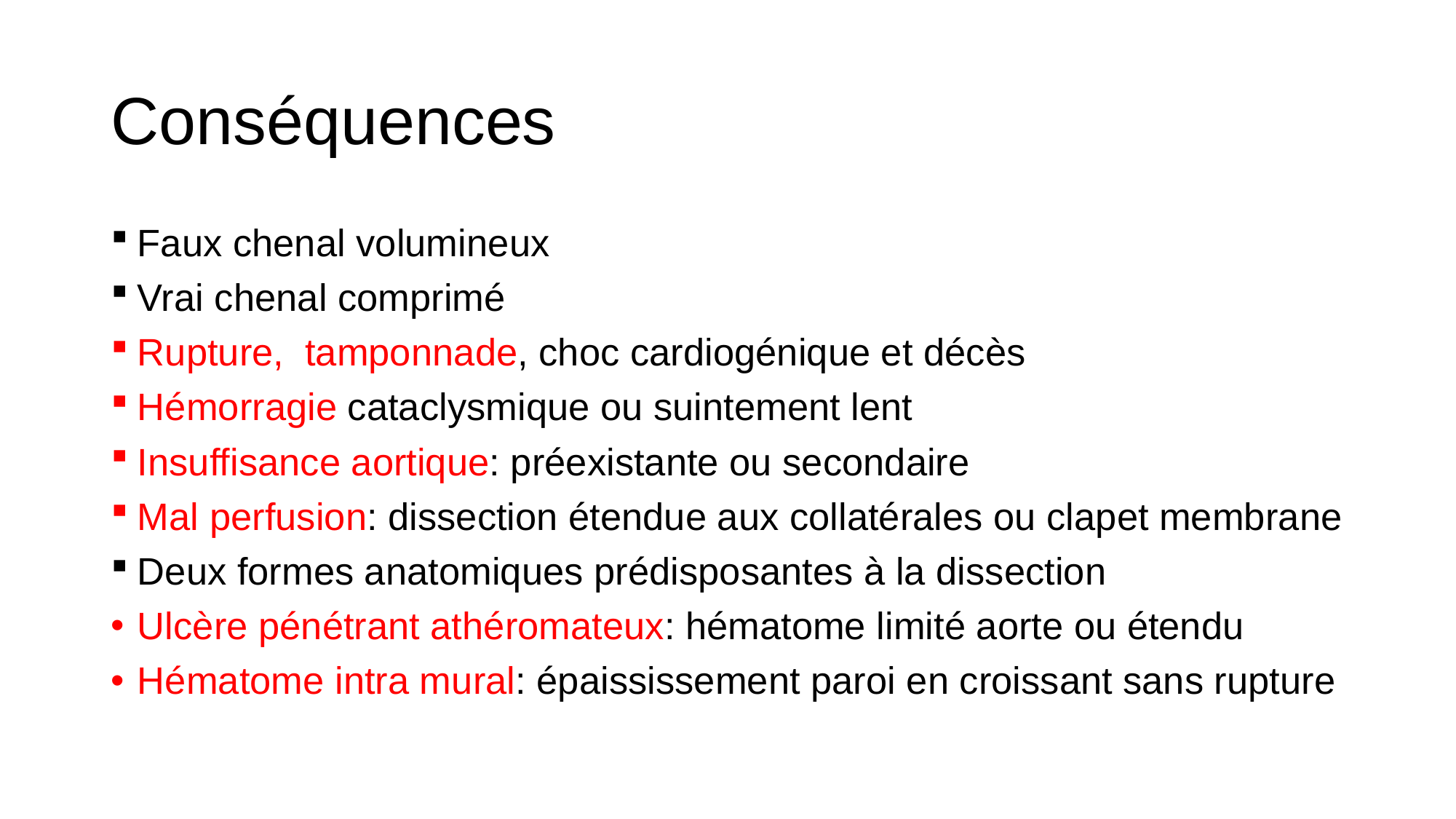

# Conséquences
Faux chenal volumineux
Vrai chenal comprimé
Rupture,  tamponnade, choc cardiogénique et décès
Hémorragie cataclysmique ou suintement lent
Insuffisance aortique: préexistante ou secondaire
Mal perfusion: dissection étendue aux collatérales ou clapet membrane
Deux formes anatomiques prédisposantes à la dissection
Ulcère pénétrant athéromateux: hématome limité aorte ou étendu
Hématome intra mural: épaississement paroi en croissant sans rupture